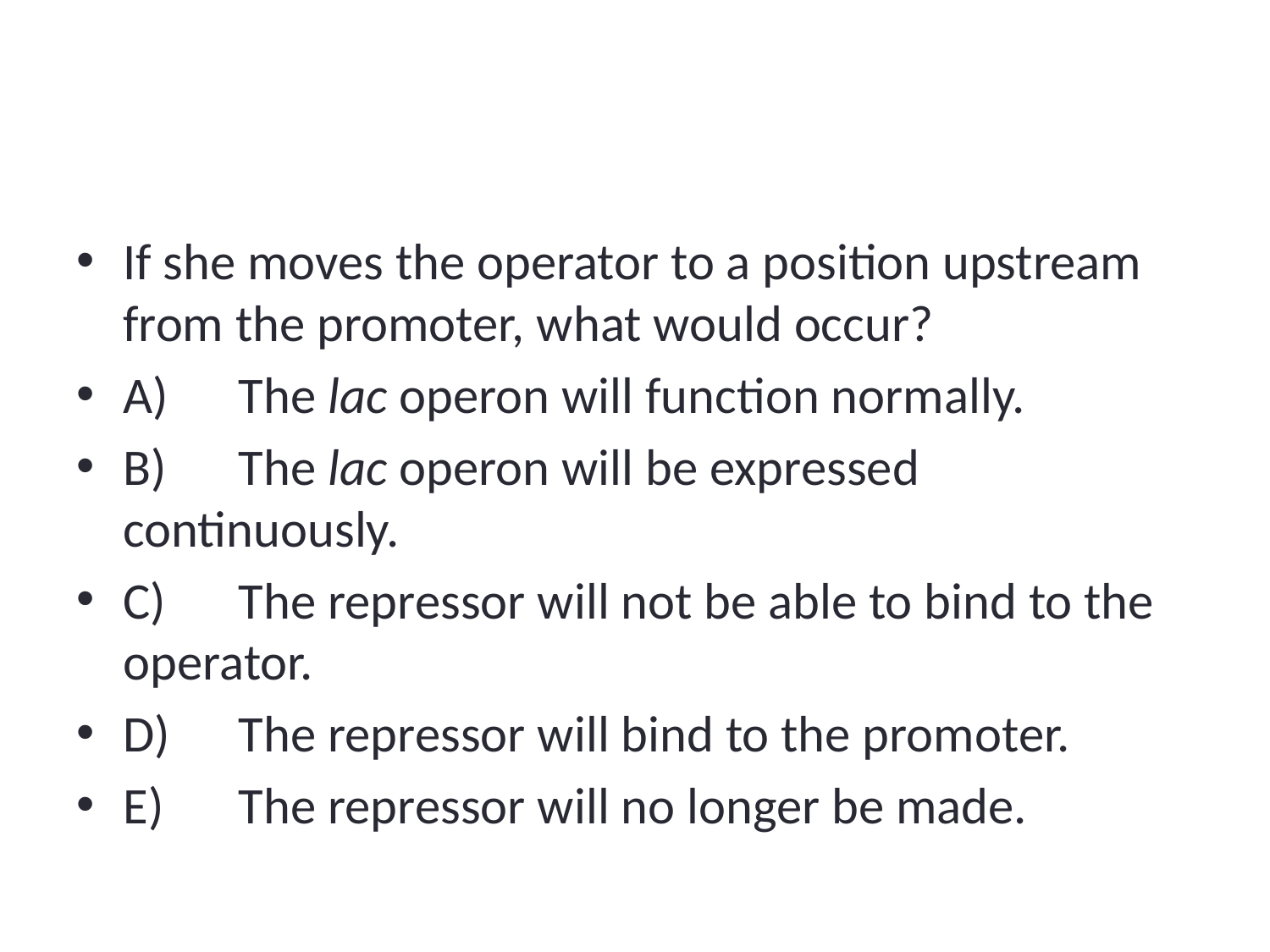

#
If she moves the operator to a position upstream from the promoter, what would occur?
A)	The lac operon will function normally.
B)	The lac operon will be expressed continuously.
C)	The repressor will not be able to bind to the operator.
D)	The repressor will bind to the promoter.
E)	The repressor will no longer be made.